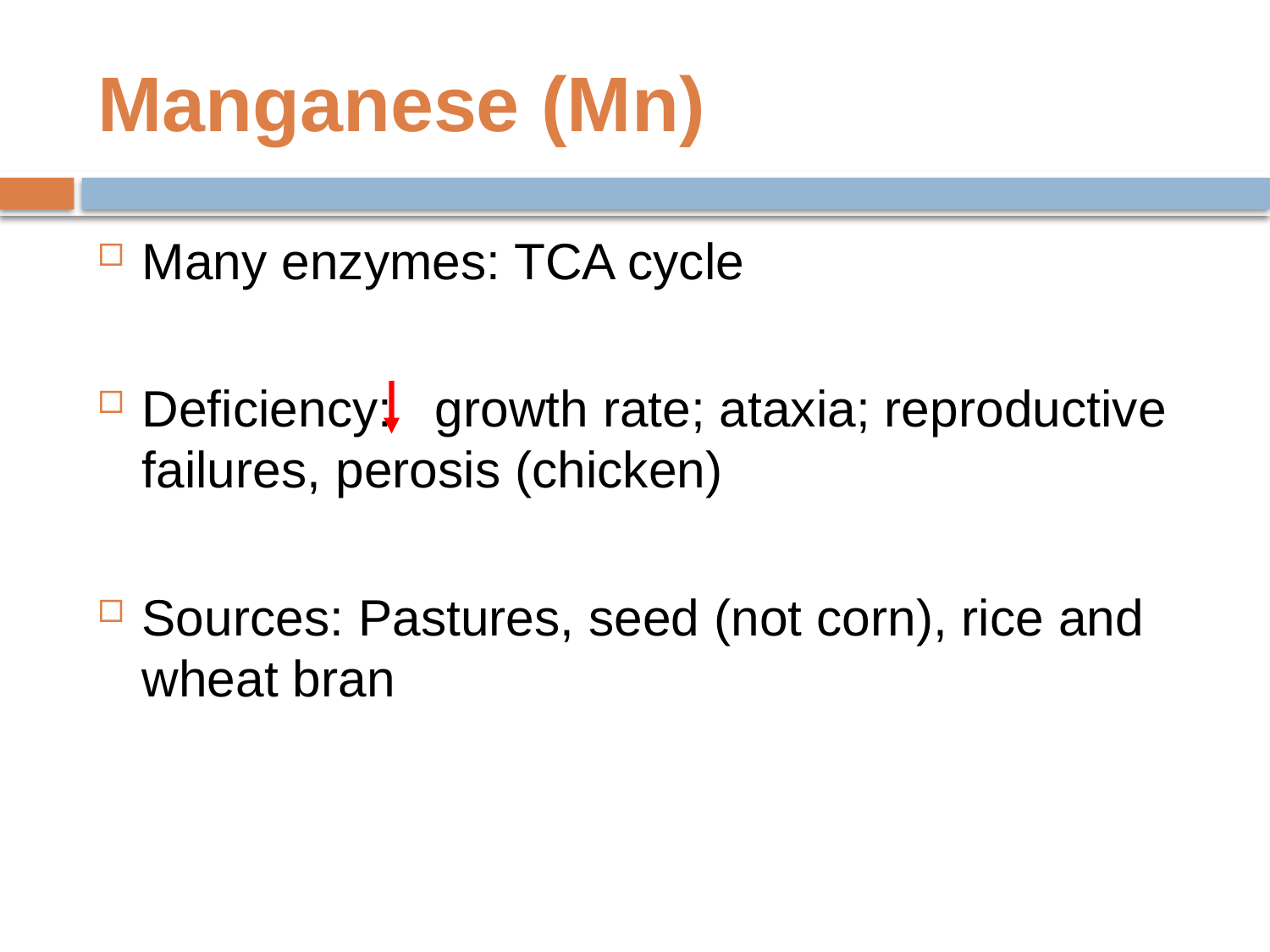

# Manganese (Mn)
Many enzymes: TCA cycle

Deficiency:   growth rate; ataxia; reproductive failures, perosis (chicken)

Sources: Pastures, seed (not corn), rice and wheat bran